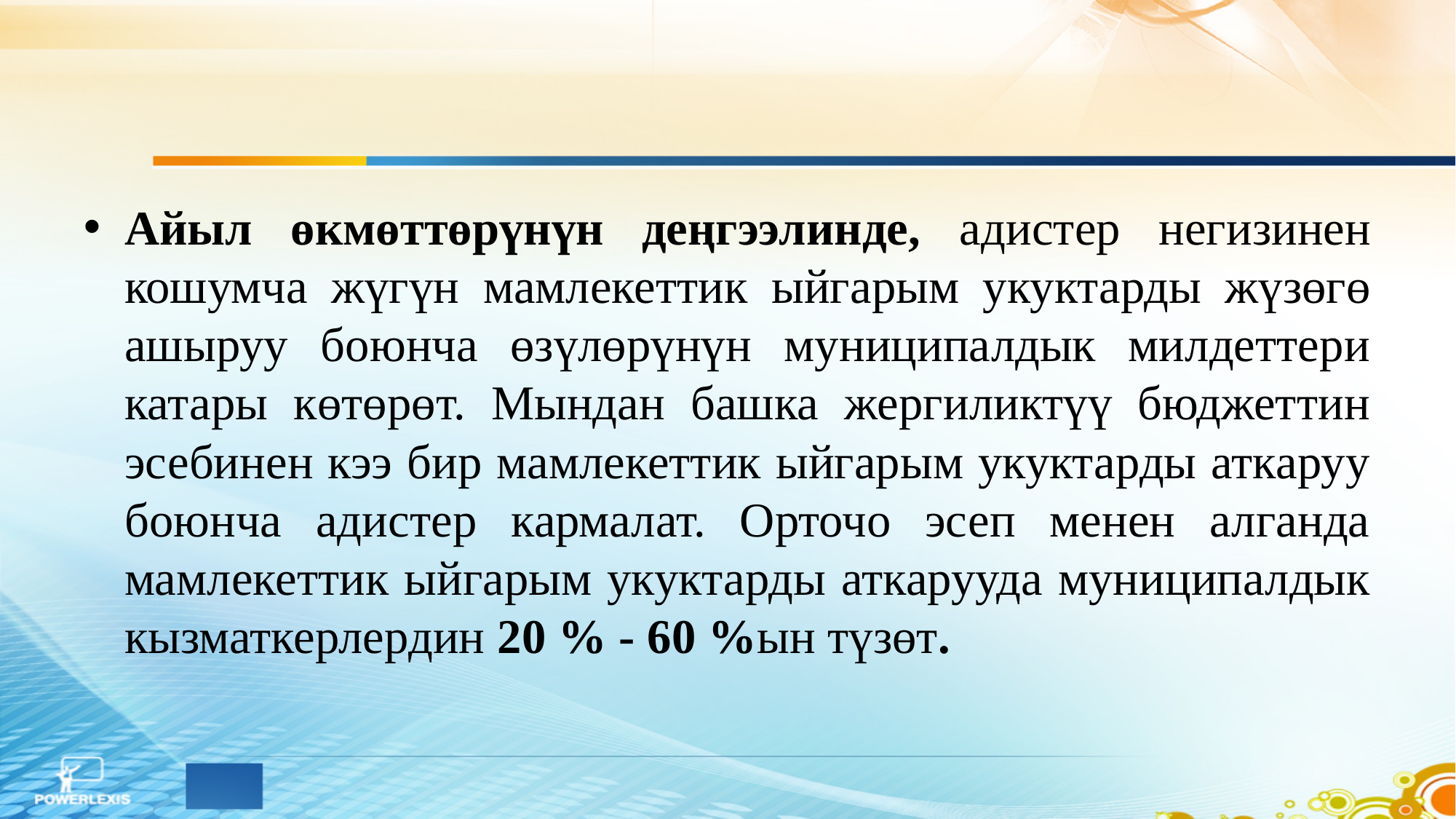

Айыл өкмөттөрүнүн деңгээлинде, адистер негизинен кошумча жүгүн мамлекеттик ыйгарым укуктарды жүзөгө ашыруу боюнча өзүлөрүнүн муниципалдык милдеттери катары көтөрөт. Мындан башка жергиликтүү бюджеттин эсебинен кээ бир мамлекеттик ыйгарым укуктарды аткаруу боюнча адистер кармалат. Орточо эсеп менен алганда мамлекеттик ыйгарым укуктарды аткарууда муниципалдык кызматкерлердин 20 % - 60 %ын түзөт.